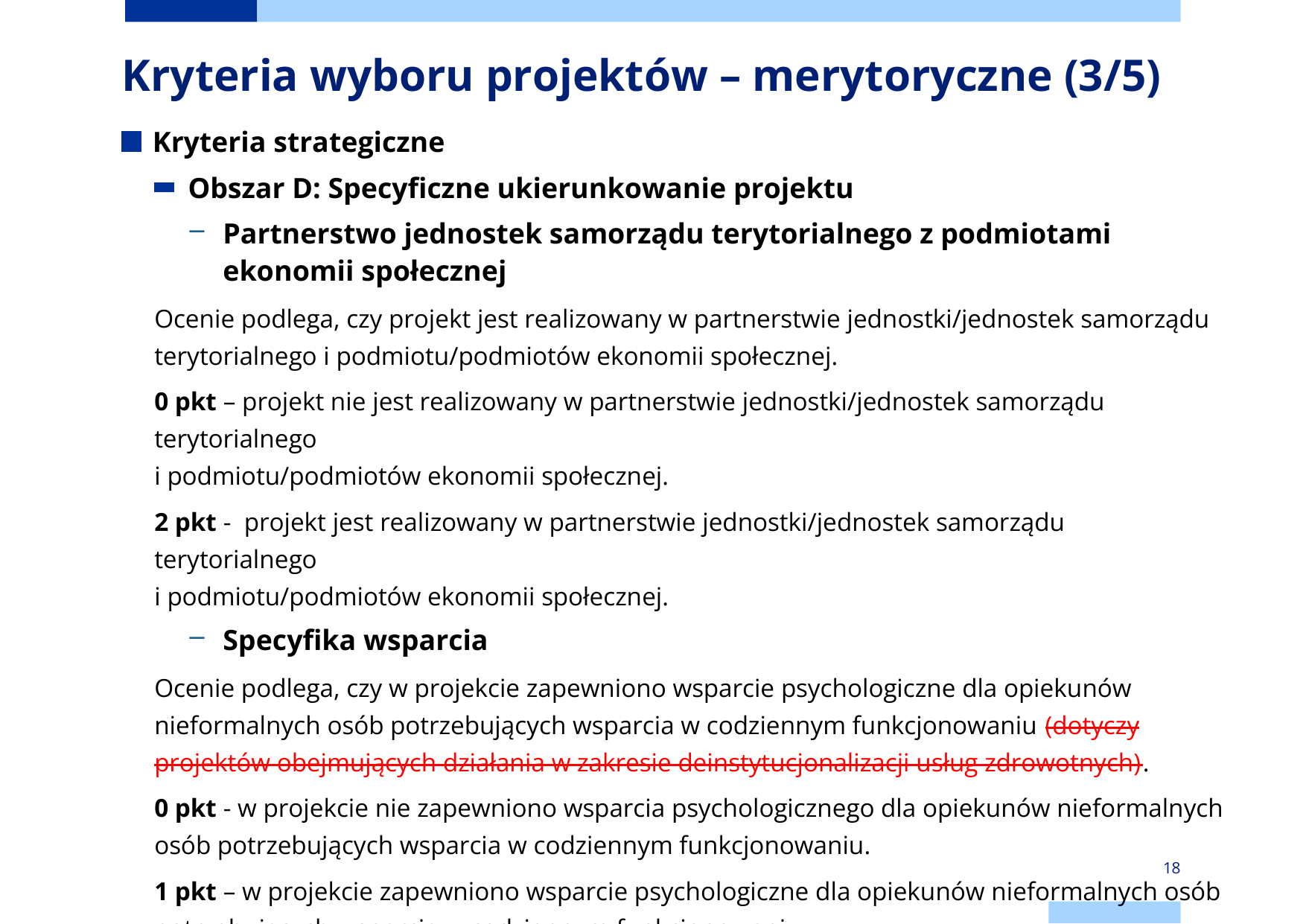

# Kryteria wyboru projektów – merytoryczne (3/5)
Kryteria strategiczne
Obszar D: Specyficzne ukierunkowanie projektu
Partnerstwo jednostek samorządu terytorialnego z podmiotami ekonomii społecznej
Ocenie podlega, czy projekt jest realizowany w partnerstwie jednostki/jednostek samorządu terytorialnego i podmiotu/podmiotów ekonomii społecznej.
0 pkt – projekt nie jest realizowany w partnerstwie jednostki/jednostek samorządu terytorialnego
i podmiotu/podmiotów ekonomii społecznej.
2 pkt -  projekt jest realizowany w partnerstwie jednostki/jednostek samorządu terytorialnego
i podmiotu/podmiotów ekonomii społecznej.
Specyfika wsparcia
Ocenie podlega, czy w projekcie zapewniono wsparcie psychologiczne dla opiekunów nieformalnych osób potrzebujących wsparcia w codziennym funkcjonowaniu (dotyczy projektów obejmujących działania w zakresie deinstytucjonalizacji usług zdrowotnych).
0 pkt - w projekcie nie zapewniono wsparcia psychologicznego dla opiekunów nieformalnych osób potrzebujących wsparcia w codziennym funkcjonowaniu.
1 pkt – w projekcie zapewniono wsparcie psychologiczne dla opiekunów nieformalnych osób potrzebujących wsparcia w codziennym funkcjonowaniu.

18